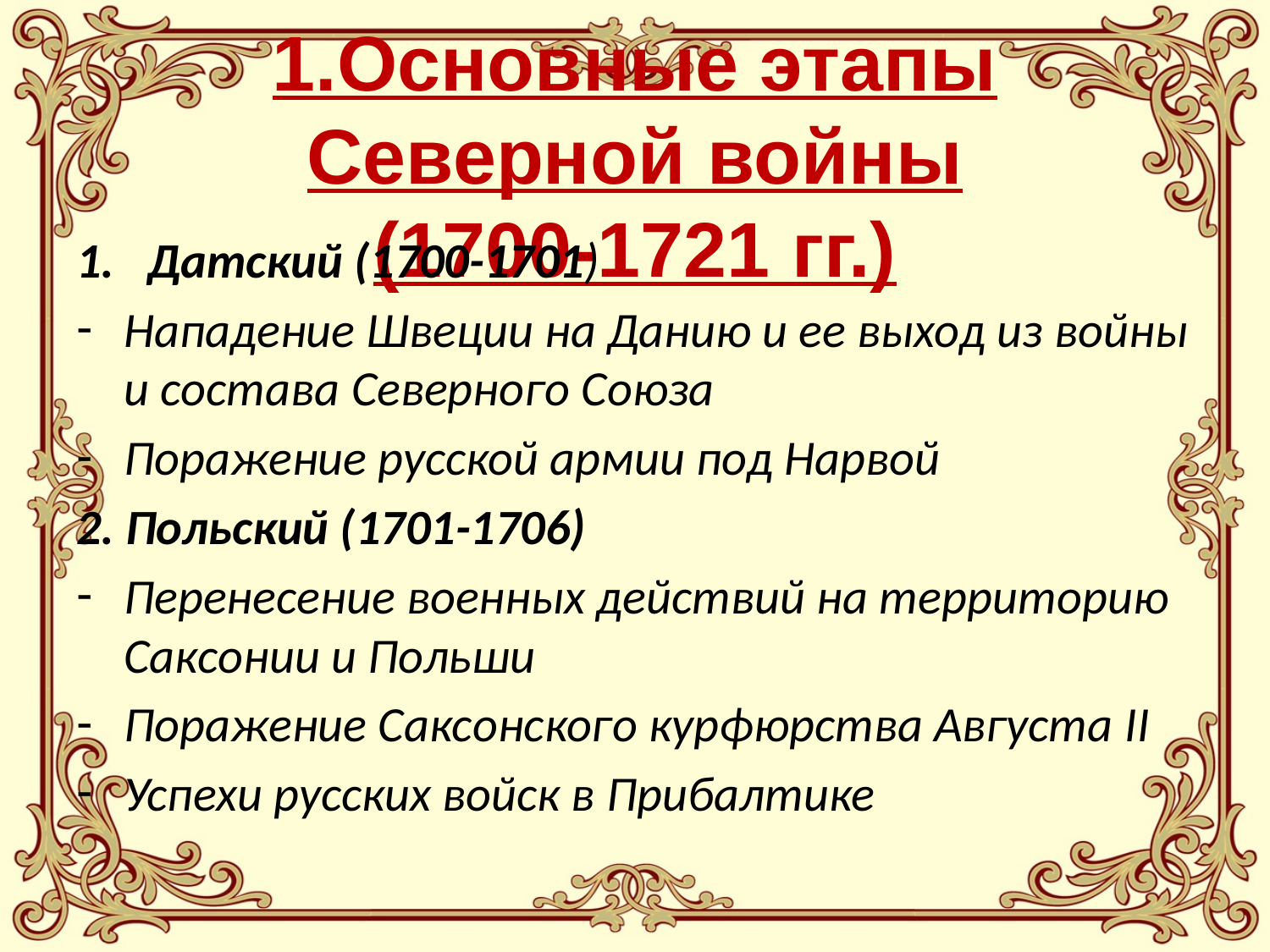

# 1.Основные этапы Северной войны (1700-1721 гг.)
Датский (1700-1701)
Нападение Швеции на Данию и ее выход из войны и состава Северного Союза
Поражение русской армии под Нарвой
2. Польский (1701-1706)
Перенесение военных действий на территорию Саксонии и Польши
Поражение Саксонского курфюрства Августа II
Успехи русских войск в Прибалтике